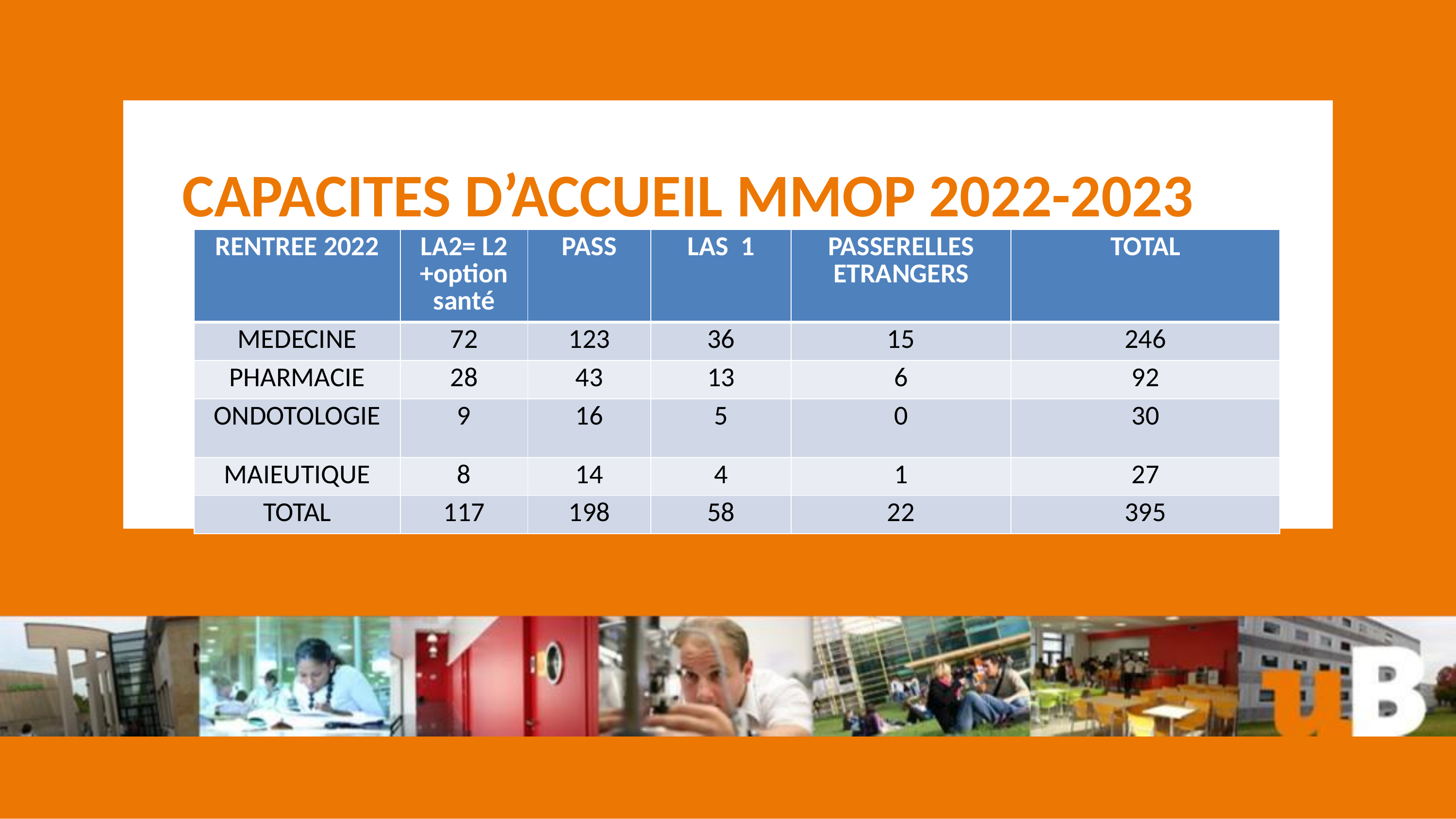

# CAPACITES D’ACCUEIL MMOP 2022-2023
| RENTREE 2022 | LA2= L2 +option santé | PASS | LAS 1 | PASSERELLES ETRANGERS | TOTAL |
| --- | --- | --- | --- | --- | --- |
| MEDECINE | 72 | 123 | 36 | 15 | 246 |
| PHARMACIE | 28 | 43 | 13 | 6 | 92 |
| ONDOTOLOGIE | 9 | 16 | 5 | 0 | 30 |
| MAIEUTIQUE | 8 | 14 | 4 | 1 | 27 |
| TOTAL | 117 | 198 | 58 | 22 | 395 |